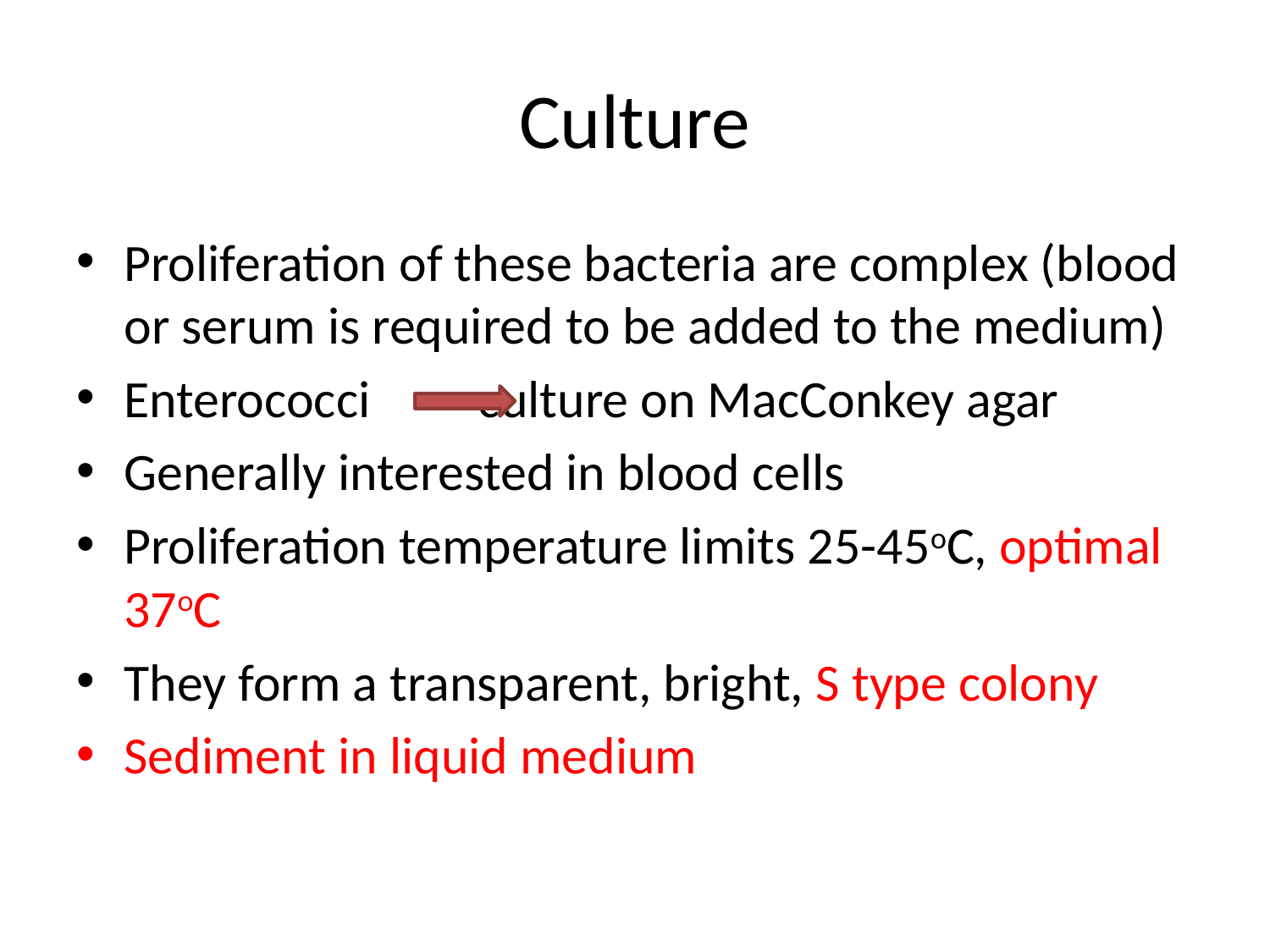

# Culture
Proliferation of these bacteria are complex (blood or serum is required to be added to the medium)
Enterococci 		culture on MacConkey agar
Generally interested in blood cells
Proliferation temperature limits 25-45oC, optimal 37oC
They form a transparent, bright, S type colony
Sediment in liquid medium